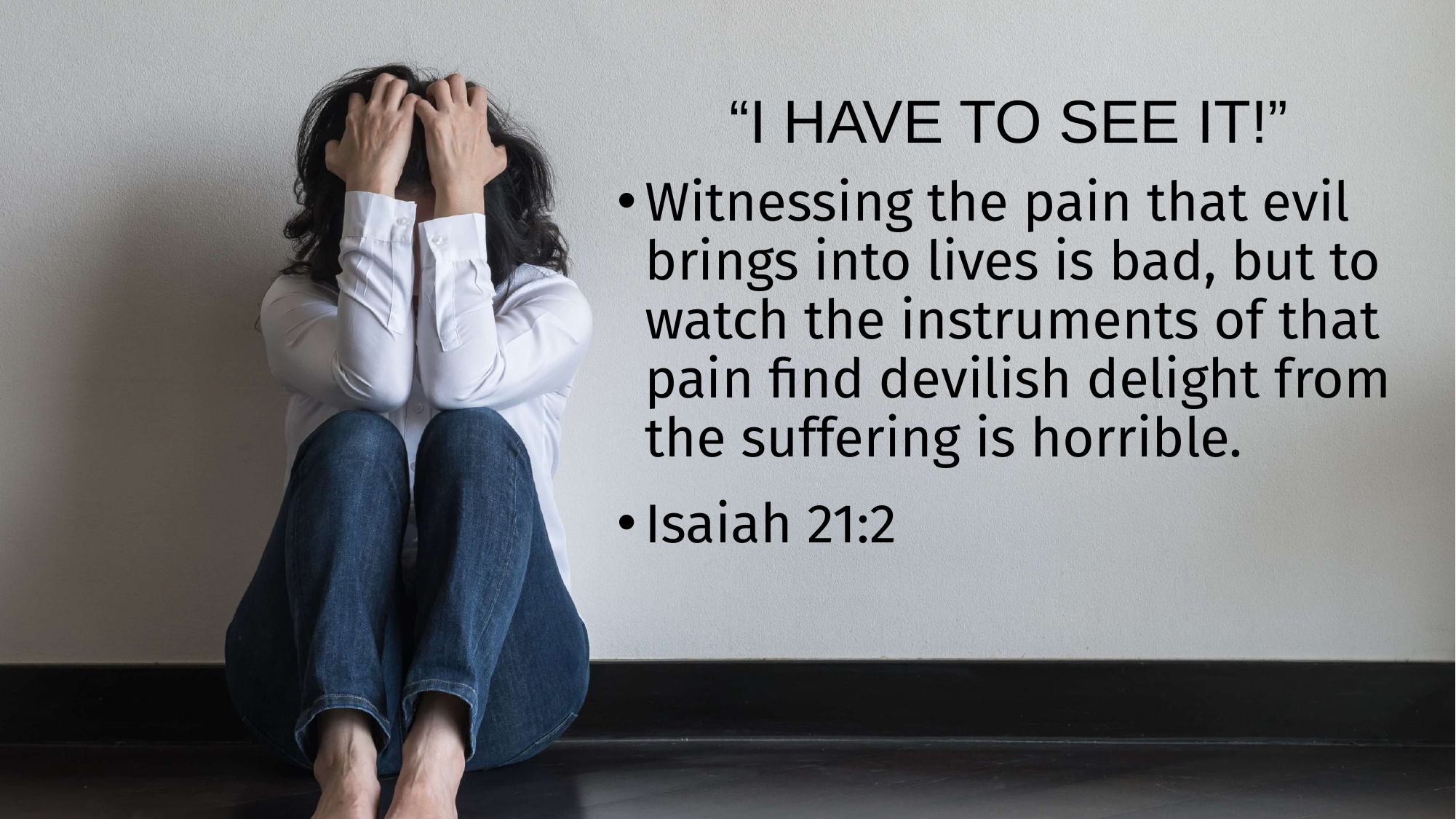

# “I have to see it!”
Witnessing the pain that evil brings into lives is bad, but to watch the instruments of that pain find devilish delight from the suffering is horrible.
Isaiah 21:2